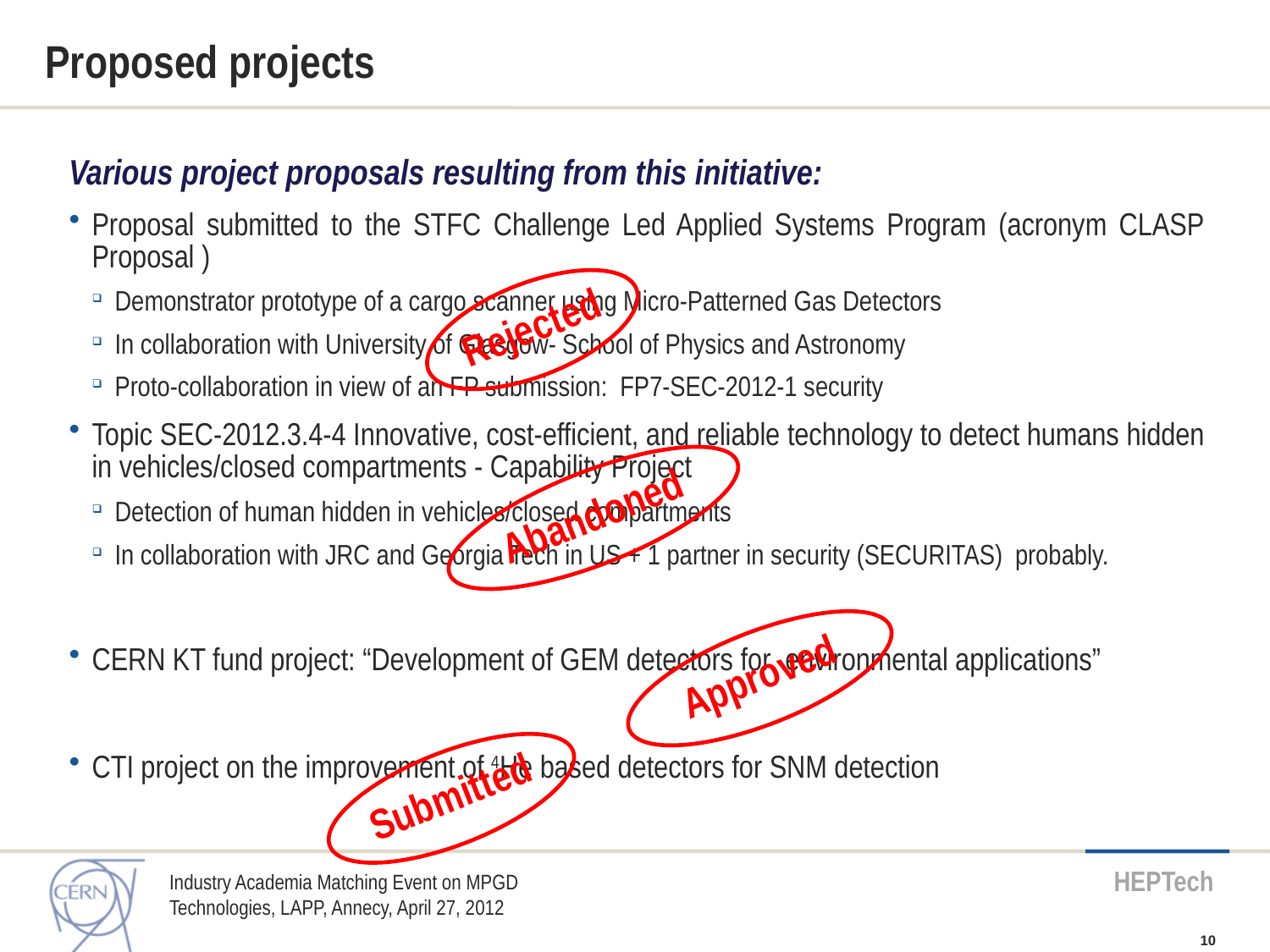

# Proposed projects
Various project proposals resulting from this initiative:
Proposal submitted to the STFC Challenge Led Applied Systems Program (acronym CLASP Proposal )
Demonstrator prototype of a cargo scanner using Micro-Patterned Gas Detectors
In collaboration with University of Glasgow- School of Physics and Astronomy
Proto-collaboration in view of an FP submission:  FP7-SEC-2012-1 security
Topic SEC-2012.3.4-4 Innovative, cost-efficient, and reliable technology to detect humans hidden in vehicles/closed compartments - Capability Project
Detection of human hidden in vehicles/closed compartments
In collaboration with JRC and Georgia Tech in US + 1 partner in security (SECURITAS)  probably.

CERN KT fund project: “Development of GEM detectors for  environmental applications”

CTI project on the improvement of 4He based detectors for SNM detection

Rejected
Abandoned
Approved
Submitted
Industry Academia Matching Event on MPGD Technologies, LAPP, Annecy, April 27, 2012
10